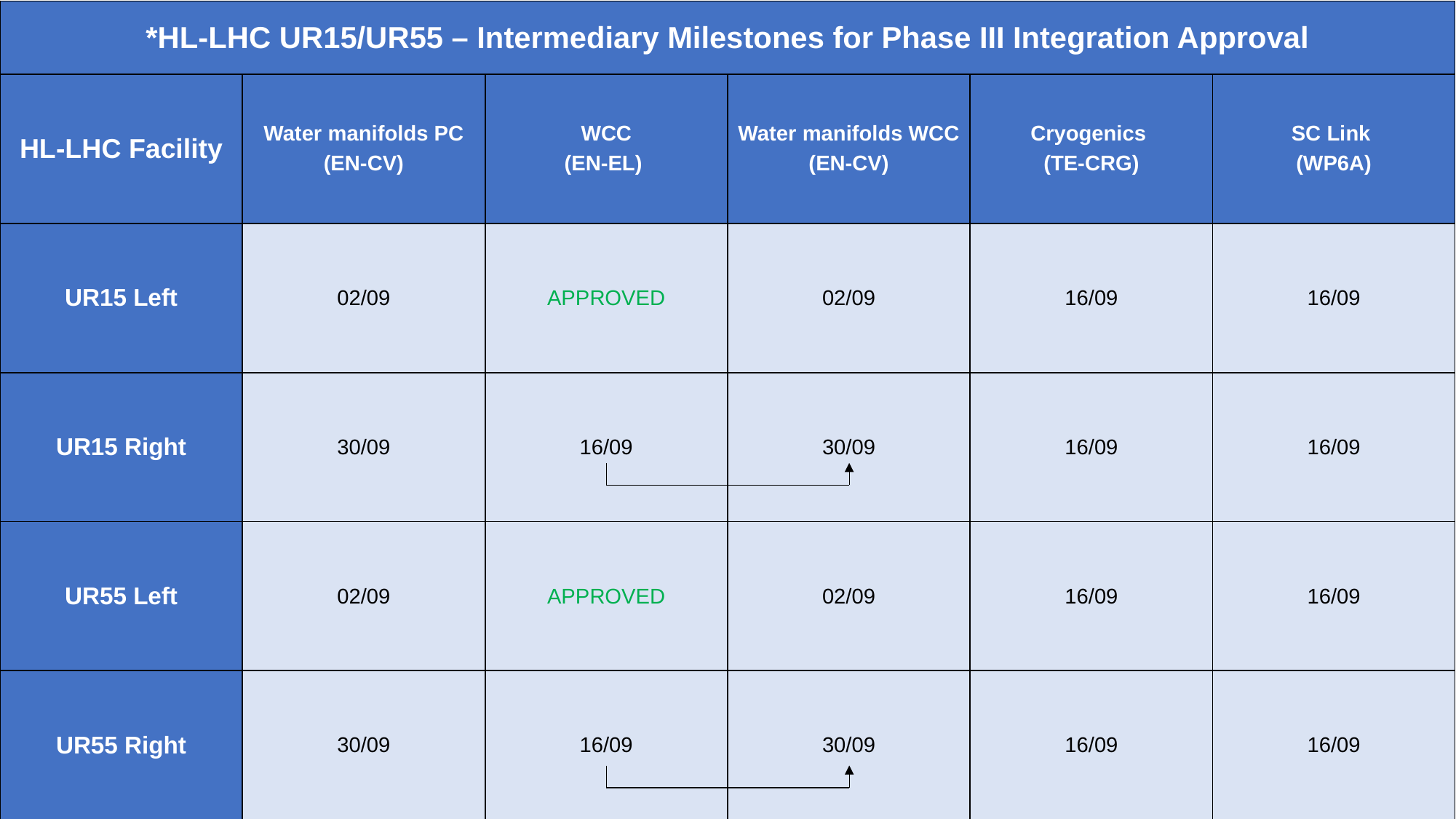

| \*HL-LHC UR15/UR55 – Intermediary Milestones for Phase III Integration Approval |  |  |  |  |  |
| --- | --- | --- | --- | --- | --- |
| HL-LHC Facility | Water manifolds PC (EN-CV) | WCC (EN-EL) | Water manifolds WCC (EN-CV) | Cryogenics (TE-CRG) | SC Link (WP6A) |
| UR15 Left | 02/09 | APPROVED | 02/09 | 16/09 | 16/09 |
| UR15 Right | 30/09 | 16/09 | 30/09 | 16/09 | 16/09 |
| UR55 Left | 02/09 | APPROVED | 02/09 | 16/09 | 16/09 |
| UR55 Right | 30/09 | 16/09 | 30/09 | 16/09 | 16/09 |